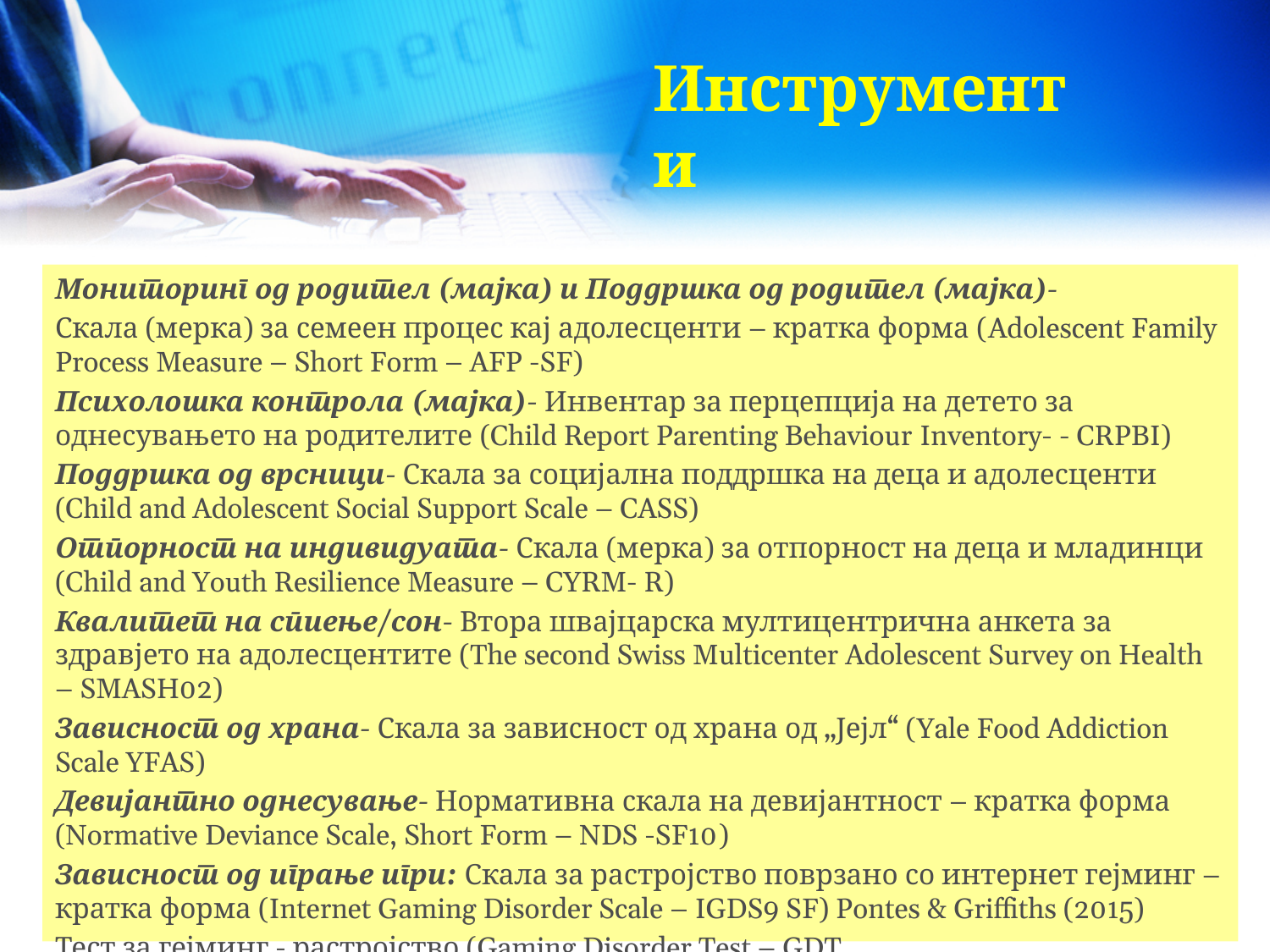

# Инструменти
Мониторинг од родител (мајка) и Поддршка од родител (мајка)-
Скала (мерка) за семеен процес кај адолесценти – кратка форма (Adolescent Family Process Measure – Short Form – AFP -SF)
Психолошка контрола (мајка)- Инвентар за перцепција на детето за однесувањето на родителите (Child Report Parenting Behaviour Inventory- - CRPBI)
Поддршка од врсници- Скала за социјална поддршка на деца и адолесценти (Child and Adolescent Social Support Scale – CASS)
Отпорност на индивидуата- Скала (мерка) за отпорност на деца и младинци (Child and Youth Resilience Measure – CYRM- R)
Квалитет на спиење/сон- Втора швајцарска мултицентрична анкета за здравјето на адолесцентите (The second Swiss Multicenter Adolescent Survey on Health – SMASH02)
Зависност од храна- Скала за зависност од храна од „Јејл“ (Yale Food Addiction Scale YFAS)
Девијантно однесување- Нормативна скала на девијантност – кратка форма (Normative Deviance Scale, Short Form – NDS -SF10)
Зависност од играње игри: Скала за растројство поврзано со интернет гејминг – кратка форма (Internet Gaming Disorder Scale – IGDS9 SF) Pontes & Griffiths (2015)
Тест за гејминг - растројство (Gaming Disorder Test – GDT